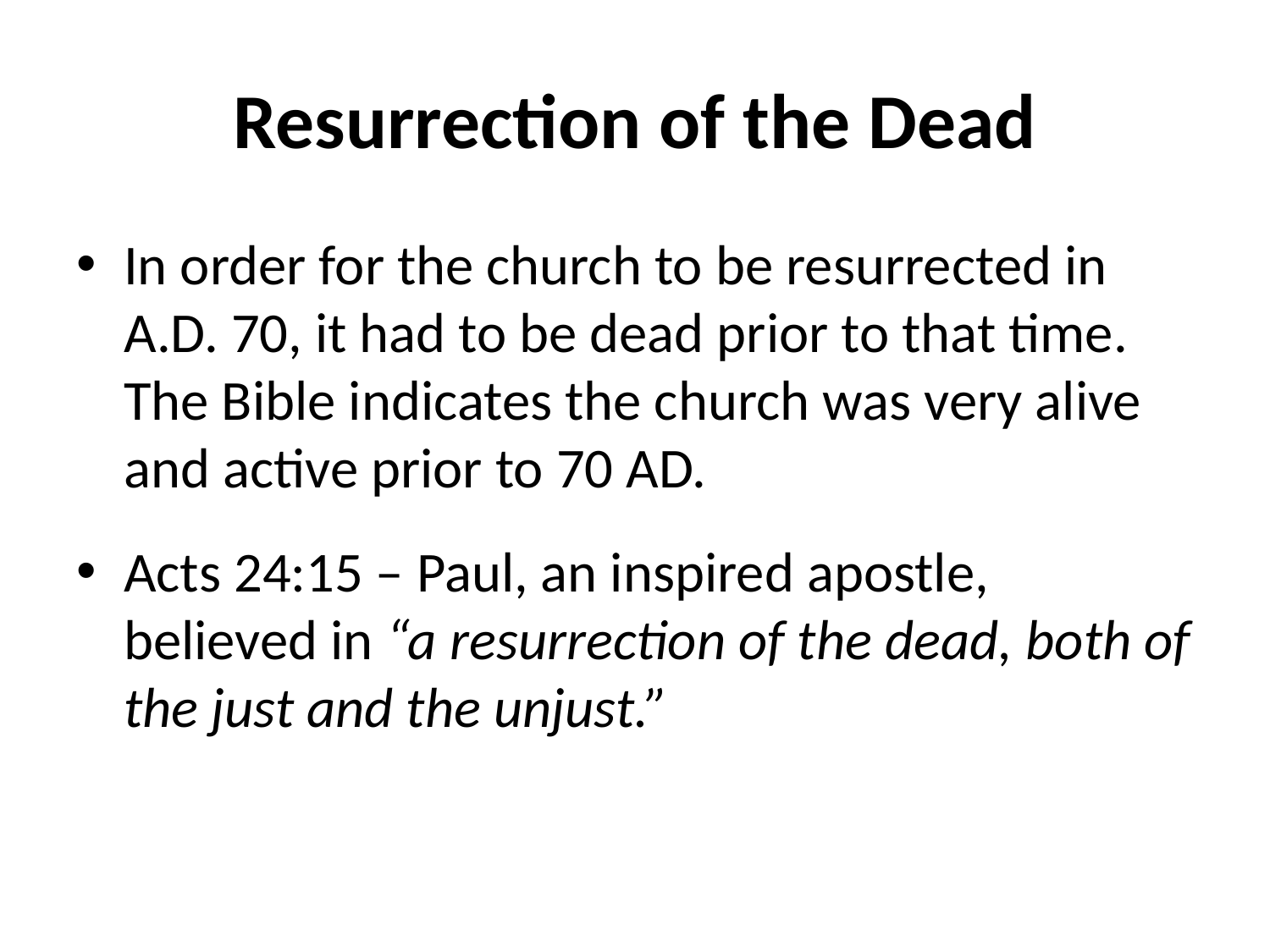

# Resurrection of the Dead
In order for the church to be resurrected in A.D. 70, it had to be dead prior to that time. The Bible indicates the church was very alive and active prior to 70 AD.

Acts 24:15 – Paul, an inspired apostle, believed in “a resurrection of the dead, both of the just and the unjust.”